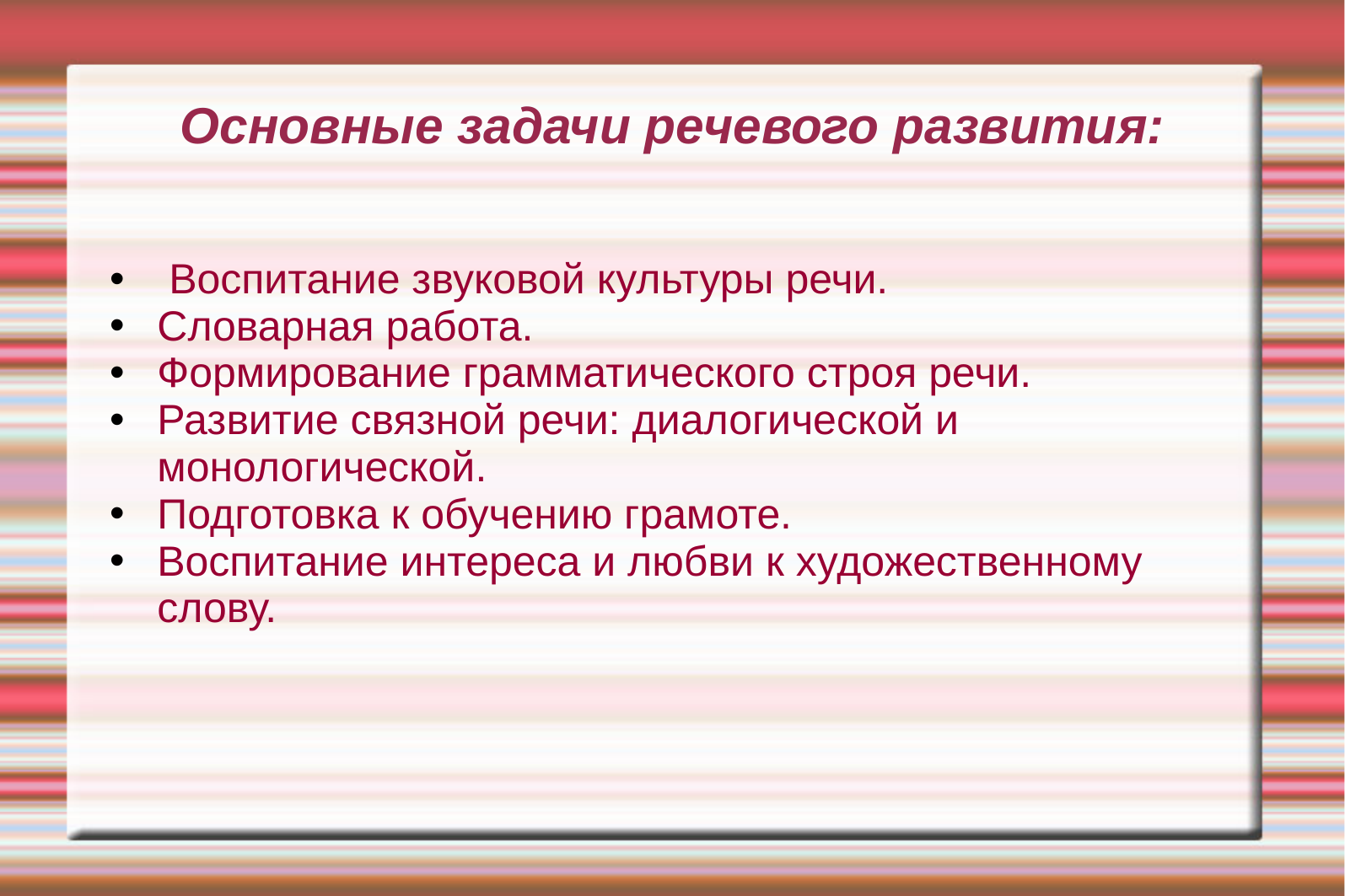

# Основные задачи речевого развития:
 Воспитание звуковой культуры речи.
Словарная работа.
Формирование грамматического строя речи.
Развитие связной речи: диалогической и монологической.
Подготовка к обучению грамоте.
Воспитание интереса и любви к художественному слову.